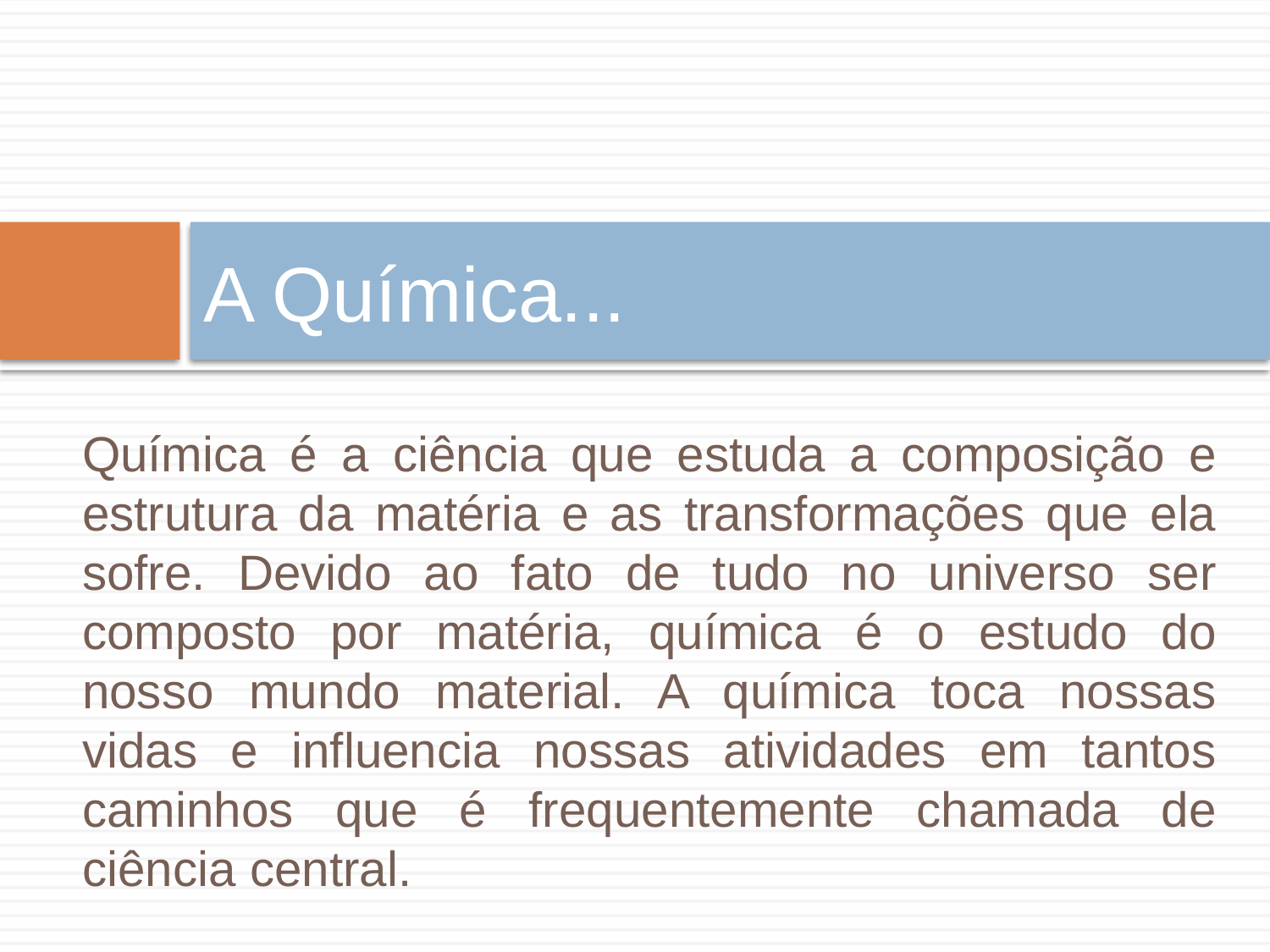

# A Química...
Química é a ciência que estuda a composição e estrutura da matéria e as transformações que ela sofre. Devido ao fato de tudo no universo ser composto por matéria, química é o estudo do nosso mundo material. A química toca nossas vidas e influencia nossas atividades em tantos caminhos que é frequentemente chamada de ciência central.